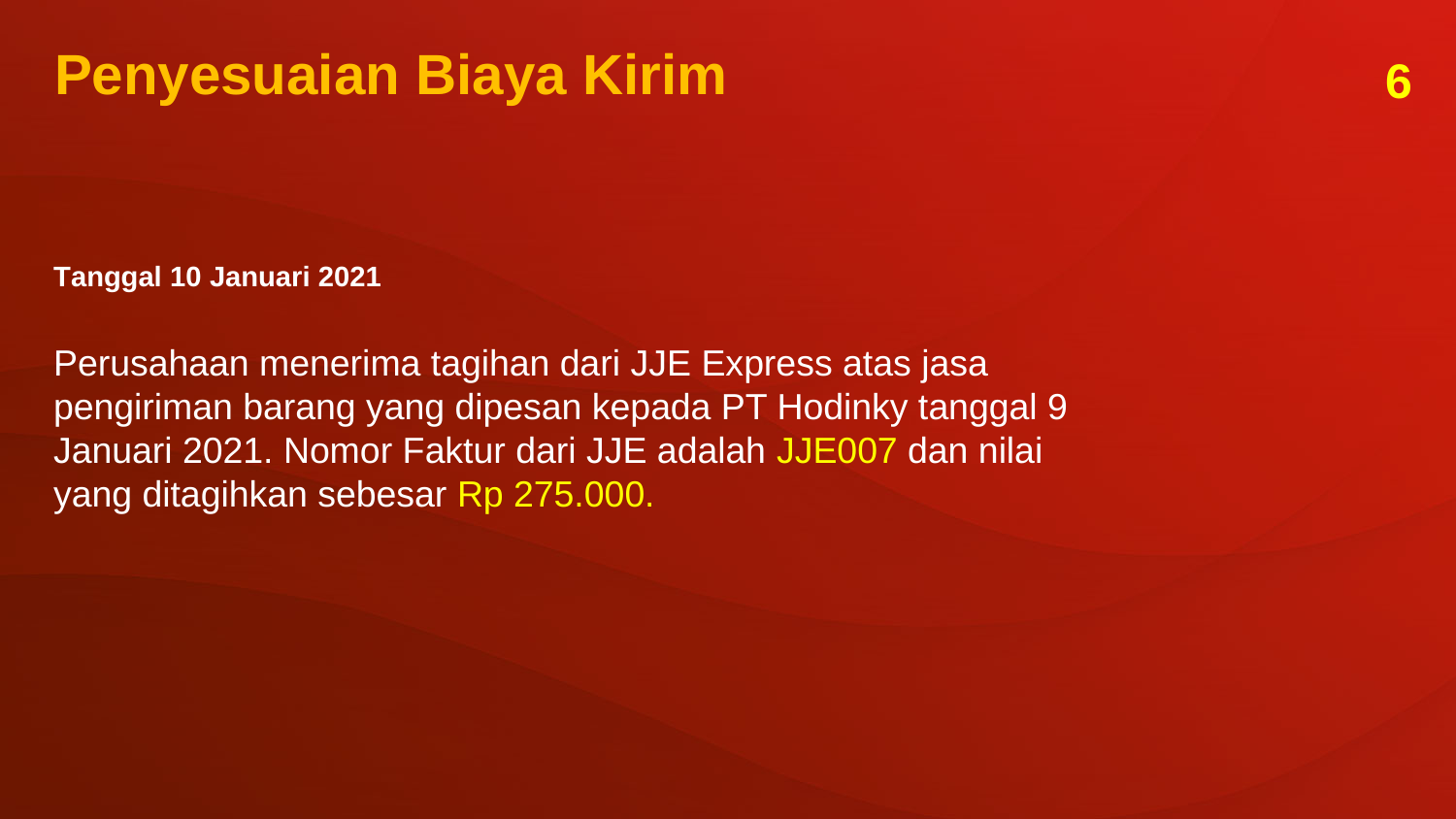

Penyesuaian Biaya Kirim
6
Tanggal 10 Januari 2021

Perusahaan menerima tagihan dari JJE Express atas jasa pengiriman barang yang dipesan kepada PT Hodinky tanggal 9 Januari 2021. Nomor Faktur dari JJE adalah JJE007 dan nilai yang ditagihkan sebesar Rp 275.000.